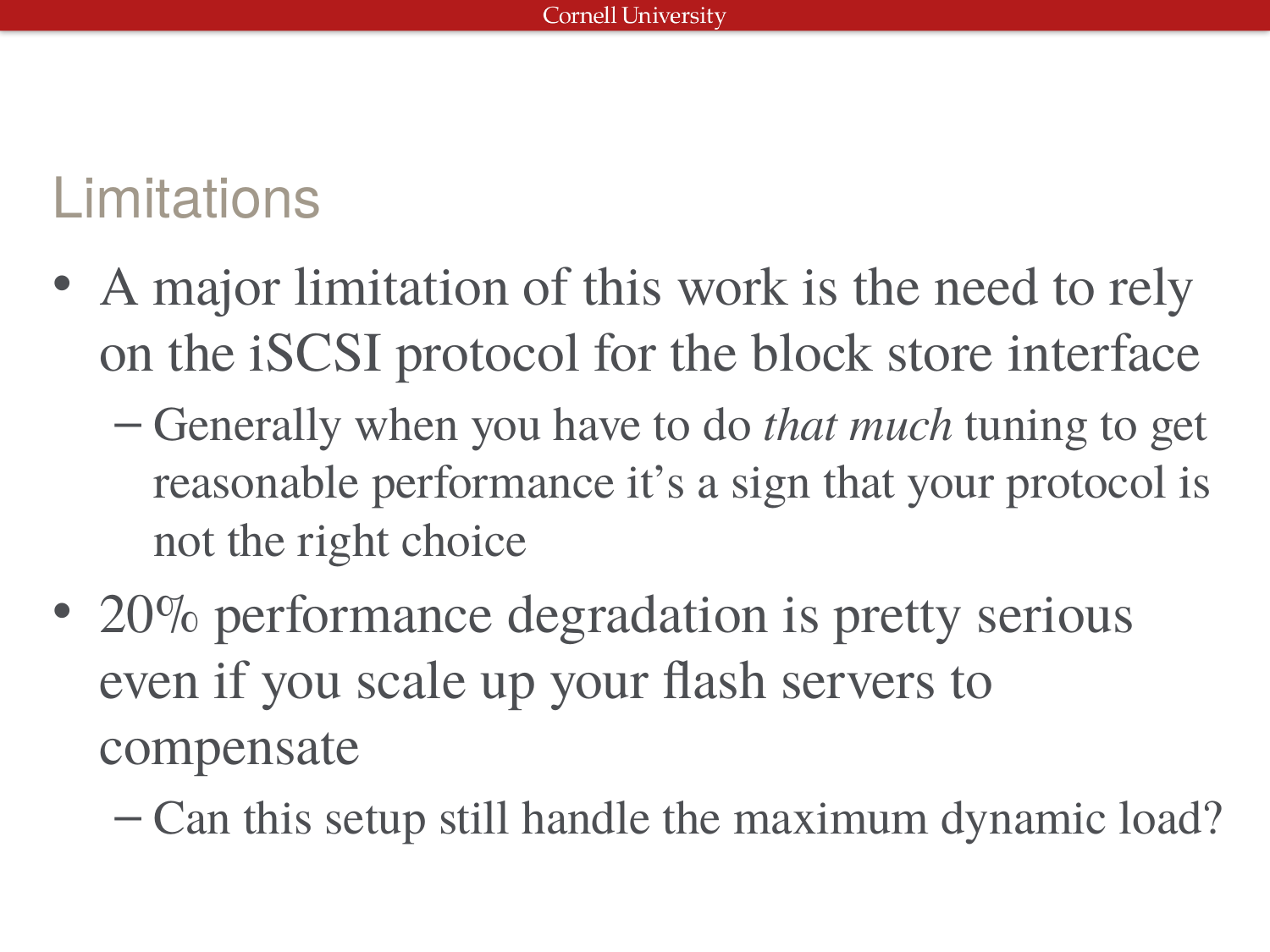

# Limitations
A major limitation of this work is the need to rely on the iSCSI protocol for the block store interface
Generally when you have to do that much tuning to get reasonable performance it’s a sign that your protocol is not the right choice
20% performance degradation is pretty serious even if you scale up your flash servers to compensate
Can this setup still handle the maximum dynamic load?